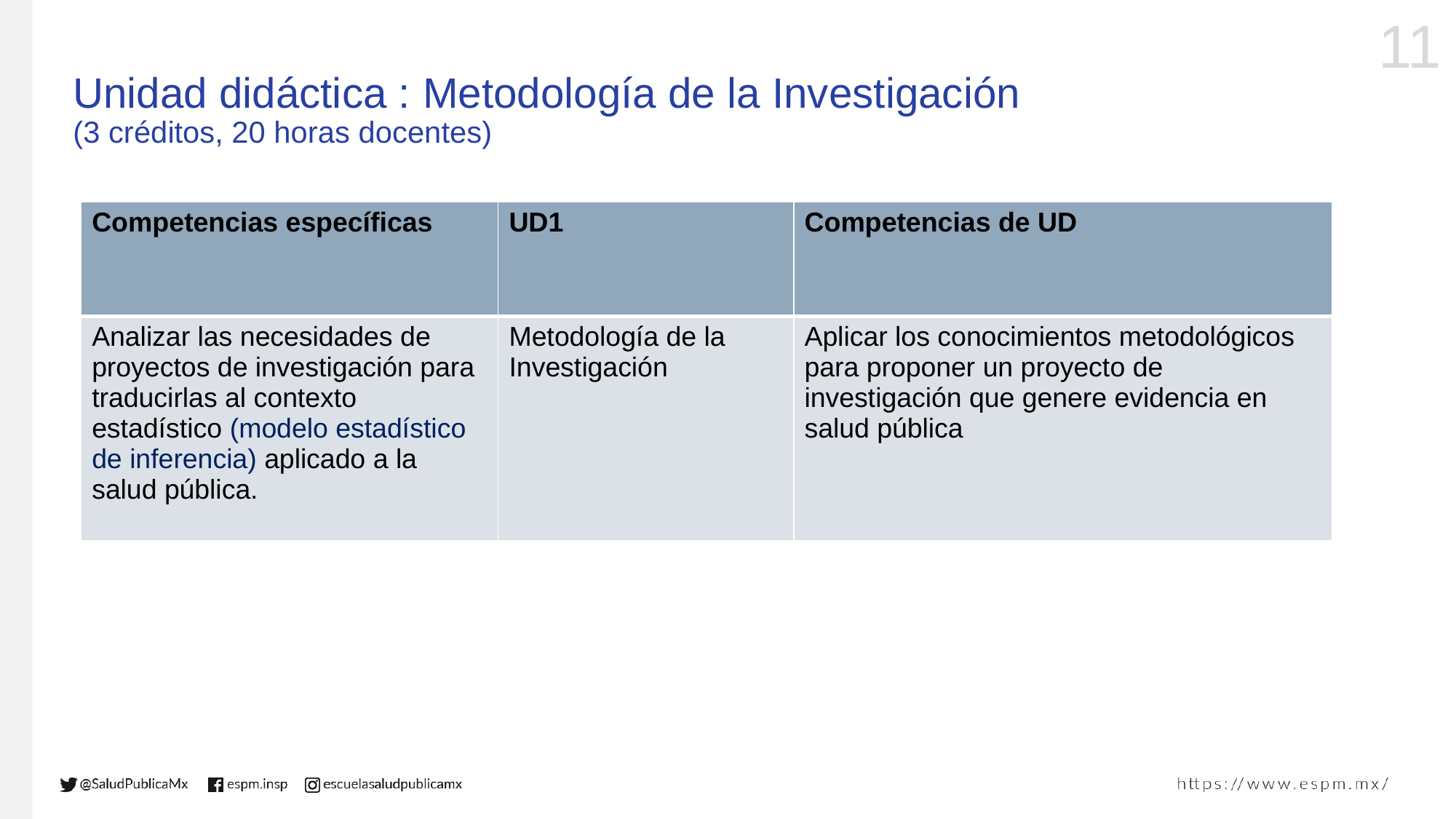

# Unidad didáctica : Metodología de la Investigación (3 créditos, 20 horas docentes)
| Competencias específicas | UD1 | Competencias de UD |
| --- | --- | --- |
| Analizar las necesidades de proyectos de investigación para traducirlas al contexto estadístico (modelo estadístico de inferencia) aplicado a la salud pública. | Metodología de la Investigación | Aplicar los conocimientos metodológicos para proponer un proyecto de investigación que genere evidencia en salud pública |